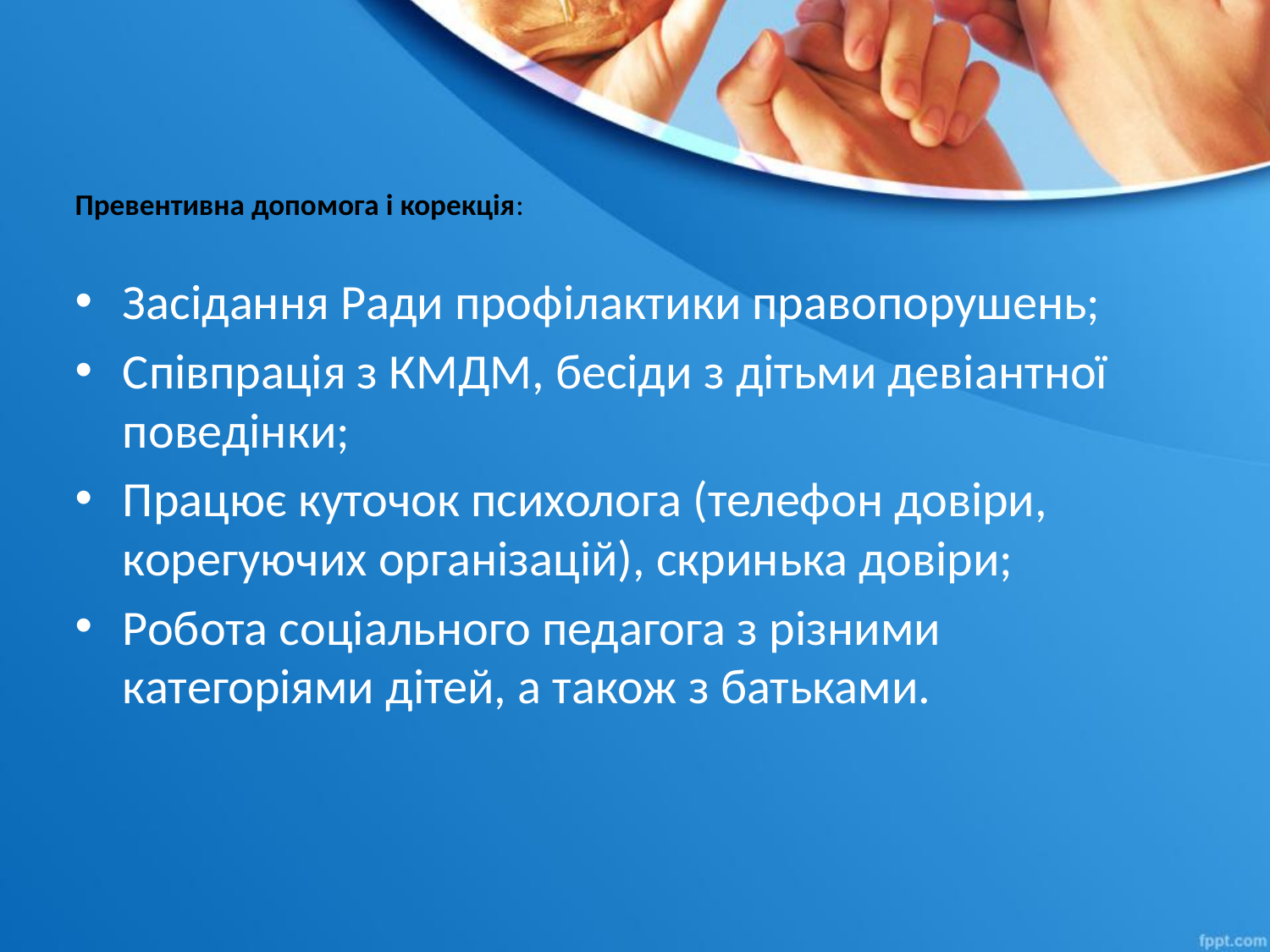

# Превентивна допомога і корекція:
Засідання Ради профілактики правопорушень;
Співпрація з КМДМ, бесіди з дітьми девіантної поведінки;
Працює куточок психолога (телефон довіри, корегуючих організацій), скринька довіри;
Робота соціального педагога з різними категоріями дітей, а також з батьками.